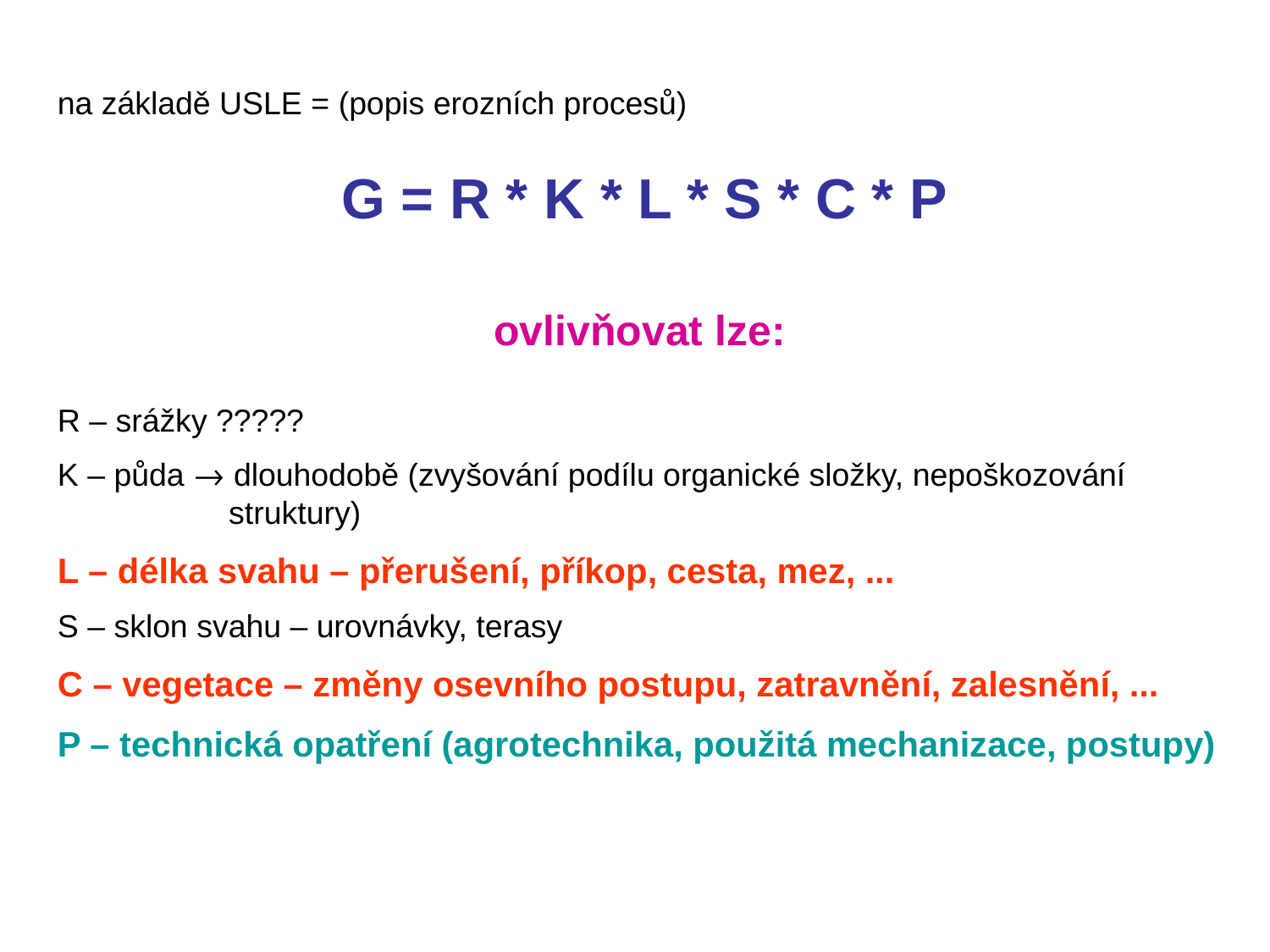

na základě USLE = (popis erozních procesů)

ovlivňovat lze:

R – srážky ?????
K – půda → dlouhodobě (zvyšování podílu organické složky, nepoškozování 	  	     struktury)
L – délka svahu – přerušení, příkop, cesta, mez, ...
S – sklon svahu – urovnávky, terasy
C – vegetace – změny osevního postupu, zatravnění, zalesnění, ...
P – technická opatření (agrotechnika, použitá mechanizace, postupy)
G = R * K * L * S * C * P